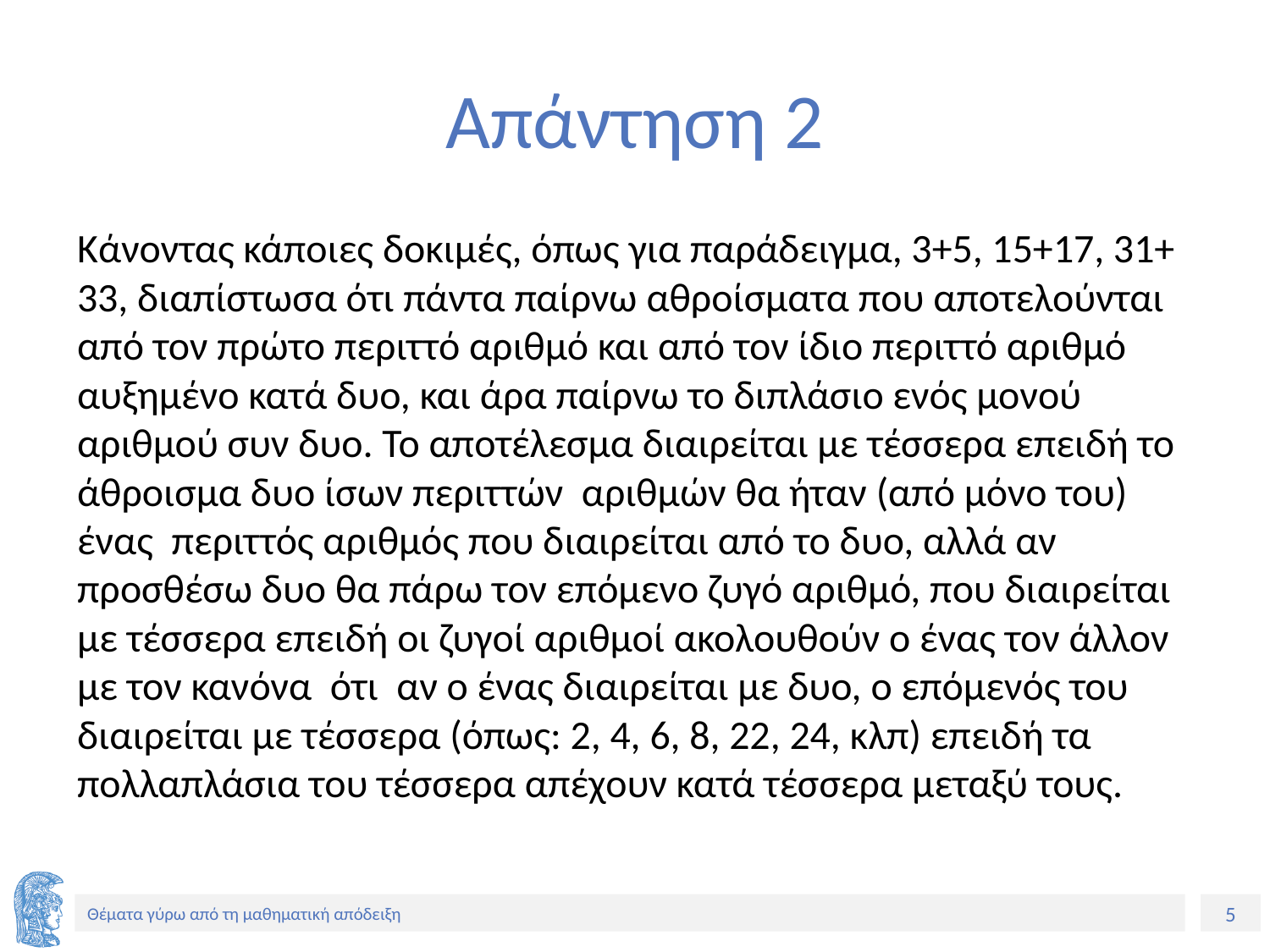

# Απάντηση 2
Κάνοντας κάποιες δοκιμές, όπως για παράδειγμα, 3+5, 15+17, 31+ 33, διαπίστωσα ότι πάντα παίρνω αθροίσματα που αποτελούνται από τον πρώτο περιττό αριθμό και από τον ίδιο περιττό αριθμό αυξημένο κατά δυο, και άρα παίρνω το διπλάσιο ενός μονού αριθμού συν δυο. Το αποτέλεσμα διαιρείται με τέσσερα επειδή το άθροισμα δυο ίσων περιττών  αριθμών θα ήταν (από μόνο του) ένας  περιττός αριθμός που διαιρείται από το δυο, αλλά αν προσθέσω δυο θα πάρω τον επόμενο ζυγό αριθμό, που διαιρείται με τέσσερα επειδή οι ζυγοί αριθμοί ακολουθούν ο ένας τον άλλον με τον κανόνα  ότι  αν ο ένας διαιρείται με δυο, ο επόμενός του διαιρείται με τέσσερα (όπως: 2, 4, 6, 8, 22, 24, κλπ) επειδή τα πολλαπλάσια του τέσσερα απέχουν κατά τέσσερα μεταξύ τους.